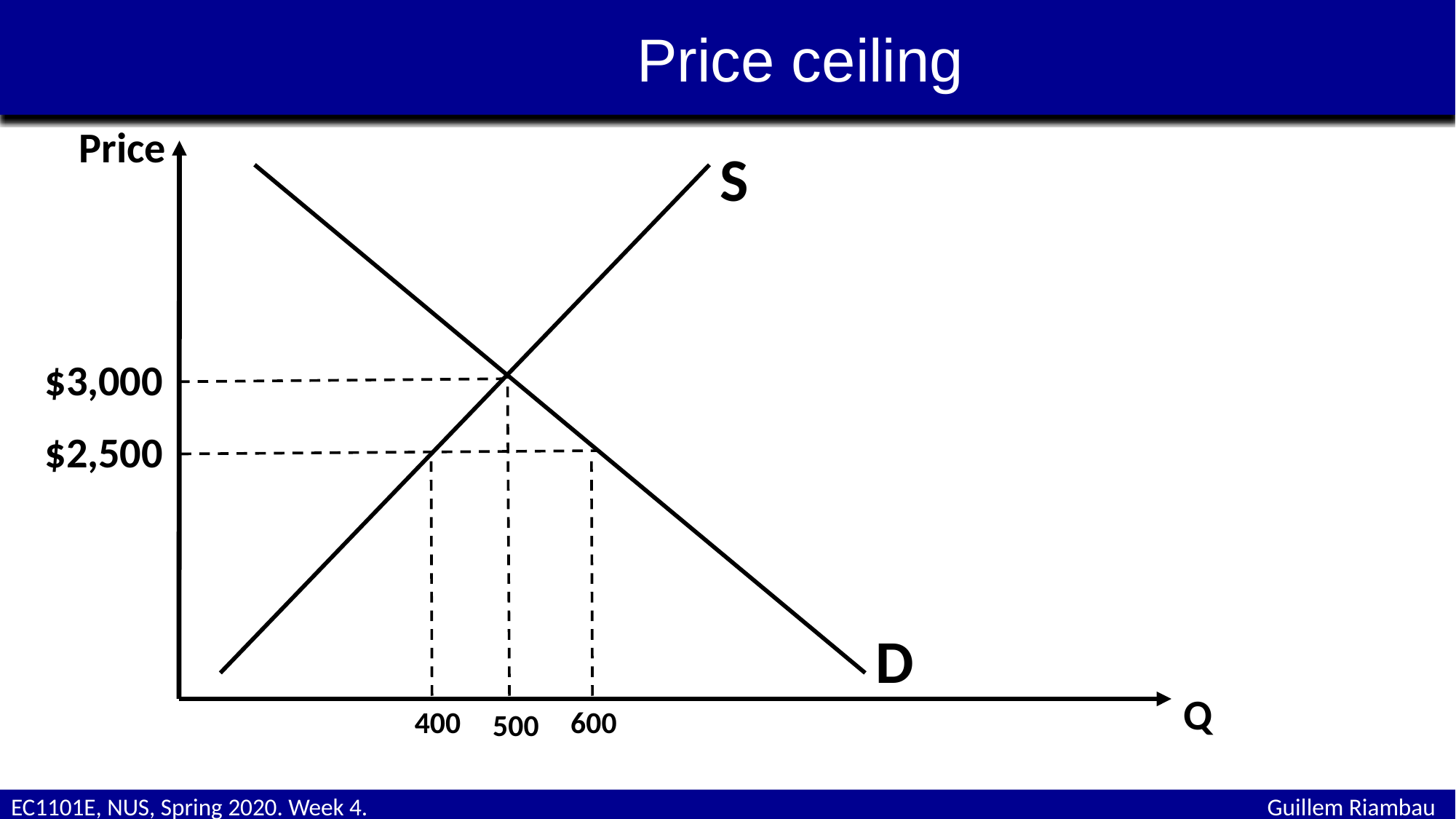

Price ceiling
Price
S
$3,000
$2,500
D
Q
400
600
500
EC1101E, NUS, Spring 2020. Week 4.                                                                                                                                                                     Guillem Riambau